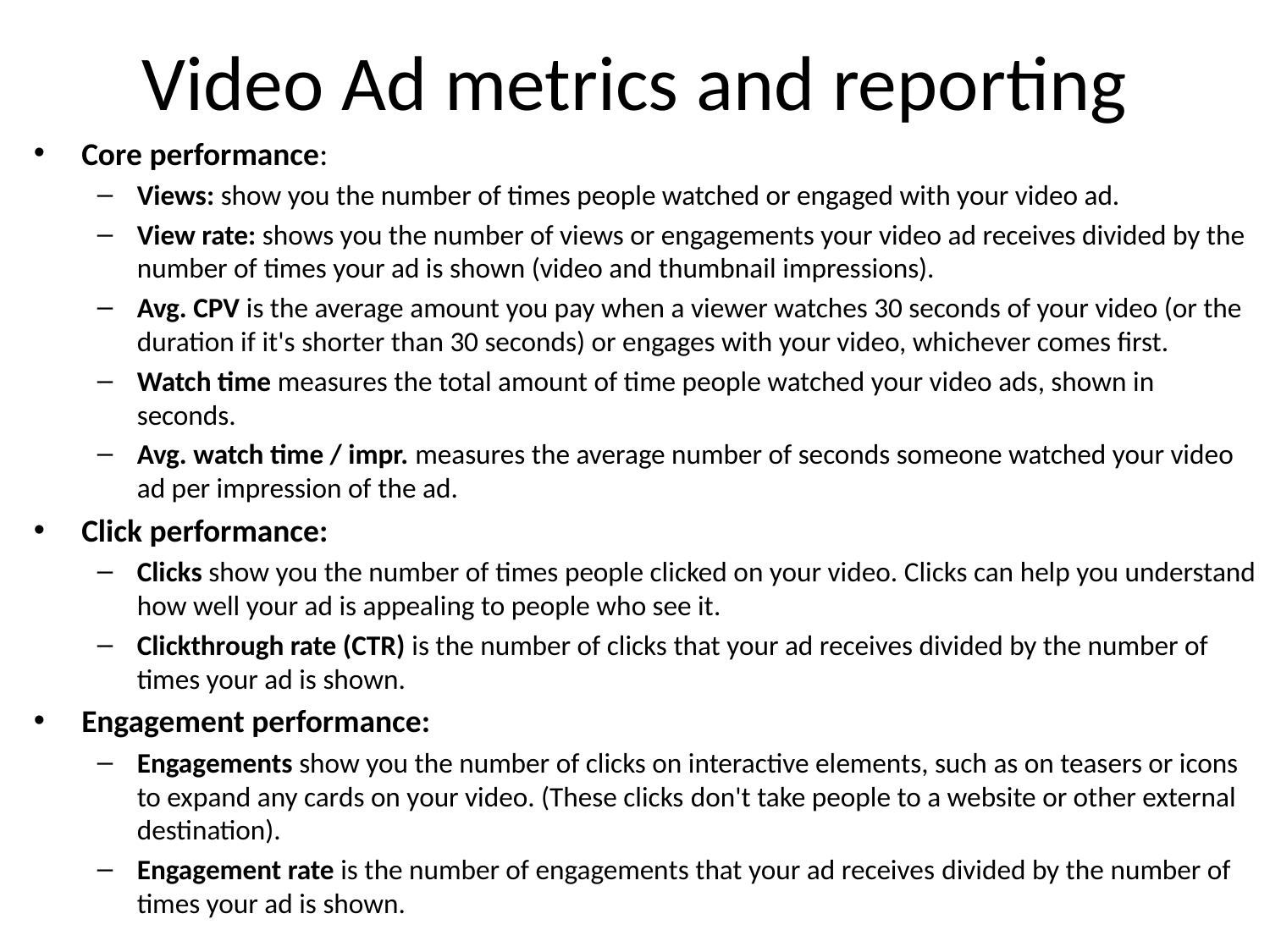

# Video Ad metrics and reporting
Core performance:
Views: show you the number of times people watched or engaged with your video ad.
View rate: shows you the number of views or engagements your video ad receives divided by the number of times your ad is shown (video and thumbnail impressions).
Avg. CPV is the average amount you pay when a viewer watches 30 seconds of your video (or the duration if it's shorter than 30 seconds) or engages with your video, whichever comes first.
Watch time measures the total amount of time people watched your video ads, shown in seconds.
Avg. watch time / impr. measures the average number of seconds someone watched your video ad per impression of the ad.
Click performance:
Clicks show you the number of times people clicked on your video. Clicks can help you understand how well your ad is appealing to people who see it.
Clickthrough rate (CTR) is the number of clicks that your ad receives divided by the number of times your ad is shown.
Engagement performance:
Engagements show you the number of clicks on interactive elements, such as on teasers or icons to expand any cards on your video. (These clicks don't take people to a website or other external destination).
Engagement rate is the number of engagements that your ad receives divided by the number of times your ad is shown.